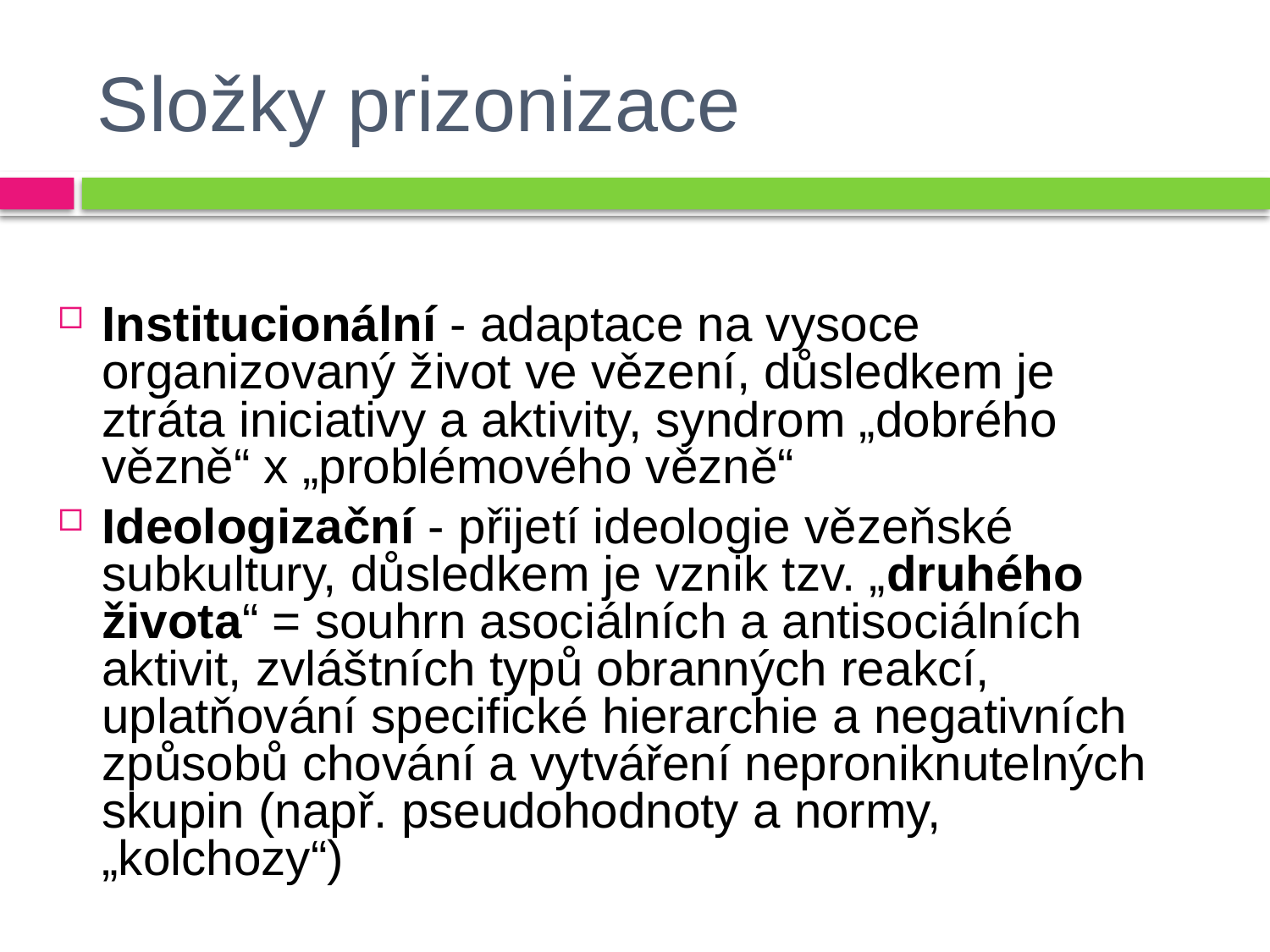

# Složky prizonizace

Institucionální - adaptace na vysoce organizovaný život ve vězení, důsledkem je ztráta iniciativy a aktivity, syndrom „dobrého vězně“ x „problémového vězně“
Ideologizační - přijetí ideologie vězeňské subkultury, důsledkem je vznik tzv. „druhého života“ = souhrn asociálních a antisociálních aktivit, zvláštních typů obranných reakcí, uplatňování specifické hierarchie a negativních způsobů chování a vytváření neproniknutelných skupin (např. pseudohodnoty a normy, „kolchozy“)